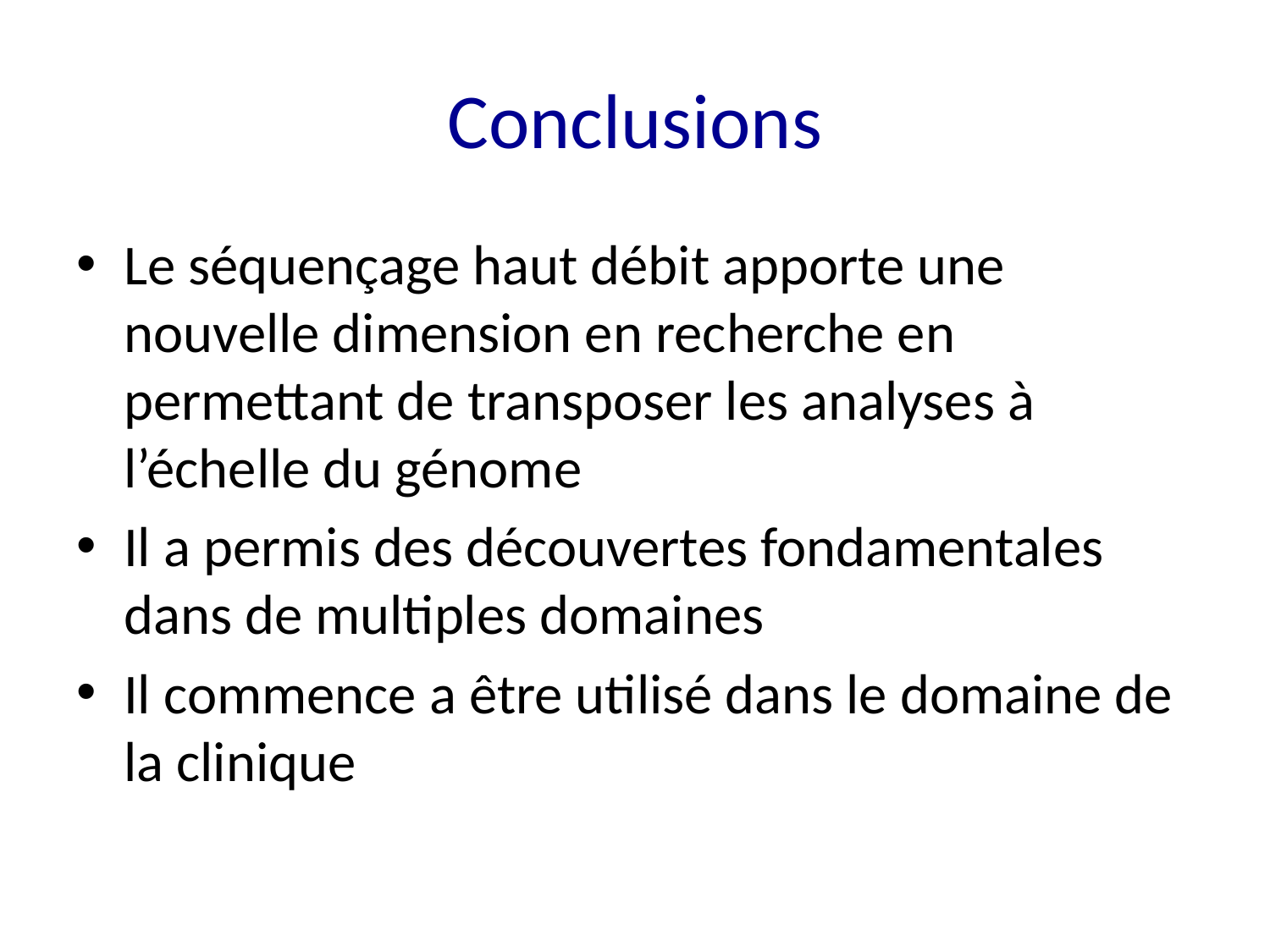

# Conclusions
Le séquençage haut débit apporte une nouvelle dimension en recherche en permettant de transposer les analyses à l’échelle du génome
Il a permis des découvertes fondamentales dans de multiples domaines
Il commence a être utilisé dans le domaine de la clinique